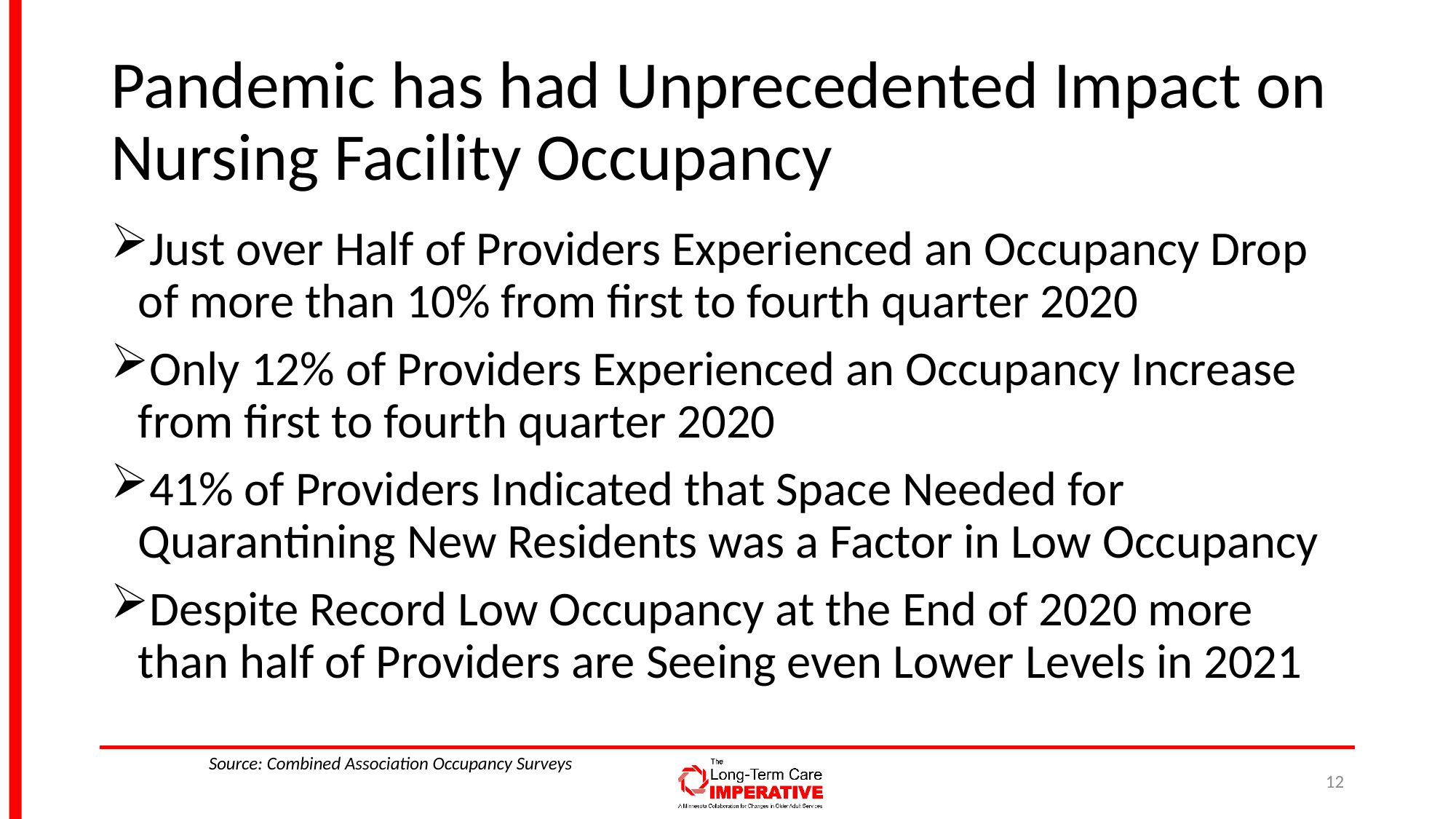

# Pandemic has had Unprecedented Impact on Nursing Facility Occupancy
Just over Half of Providers Experienced an Occupancy Drop of more than 10% from first to fourth quarter 2020
Only 12% of Providers Experienced an Occupancy Increase from first to fourth quarter 2020
41% of Providers Indicated that Space Needed for Quarantining New Residents was a Factor in Low Occupancy
Despite Record Low Occupancy at the End of 2020 more than half of Providers are Seeing even Lower Levels in 2021

Source: Combined Association Occupancy Surveys

12